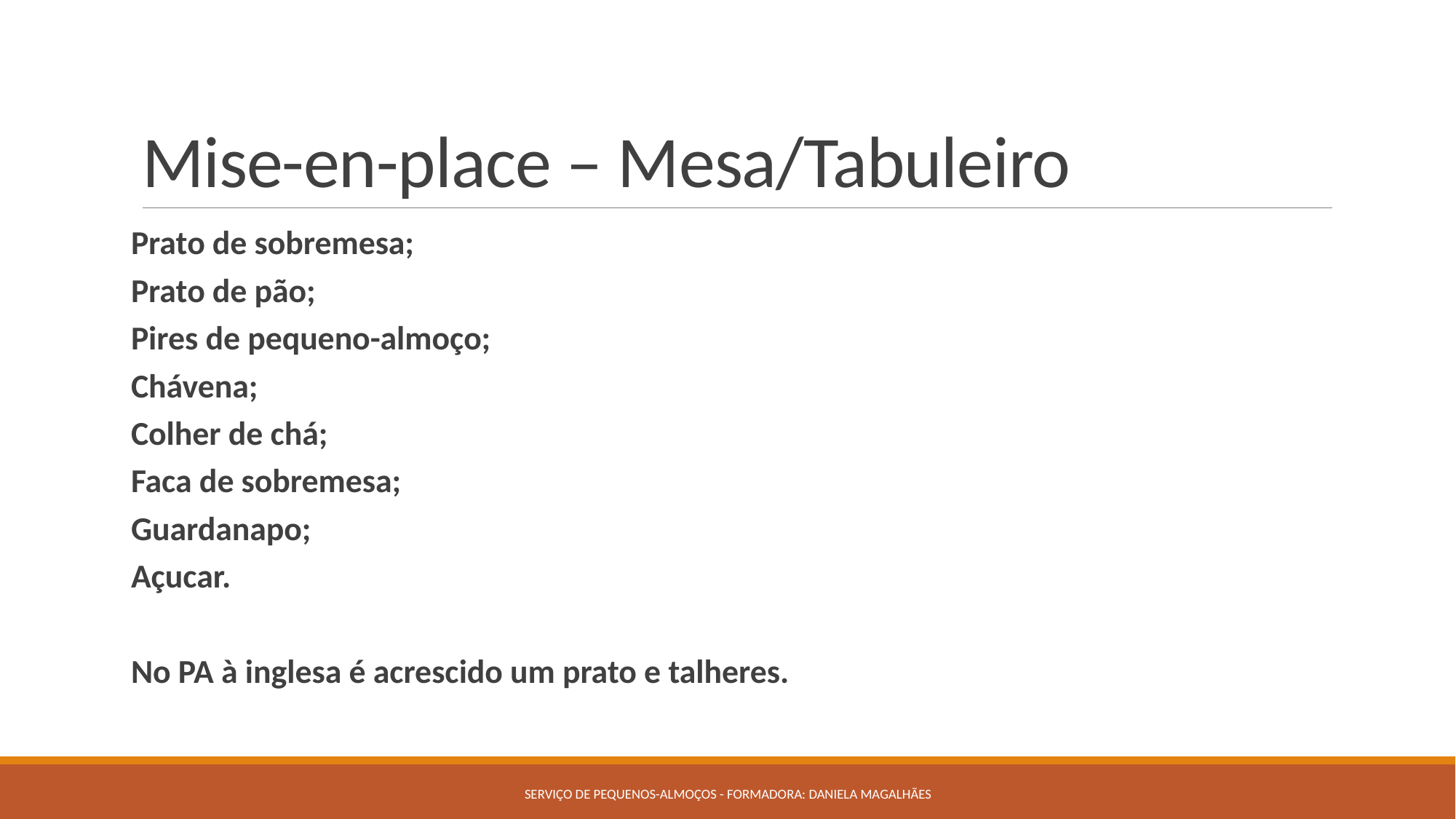

# Mise-en-place – Mesa/Tabuleiro
Prato de sobremesa;
Prato de pão;
Pires de pequeno-almoço;
Chávena;
Colher de chá;
Faca de sobremesa;
Guardanapo;
Açucar.

No PA à inglesa é acrescido um prato e talheres.

Serviço de pequenos-almoços - Formadora: Daniela Magalhães